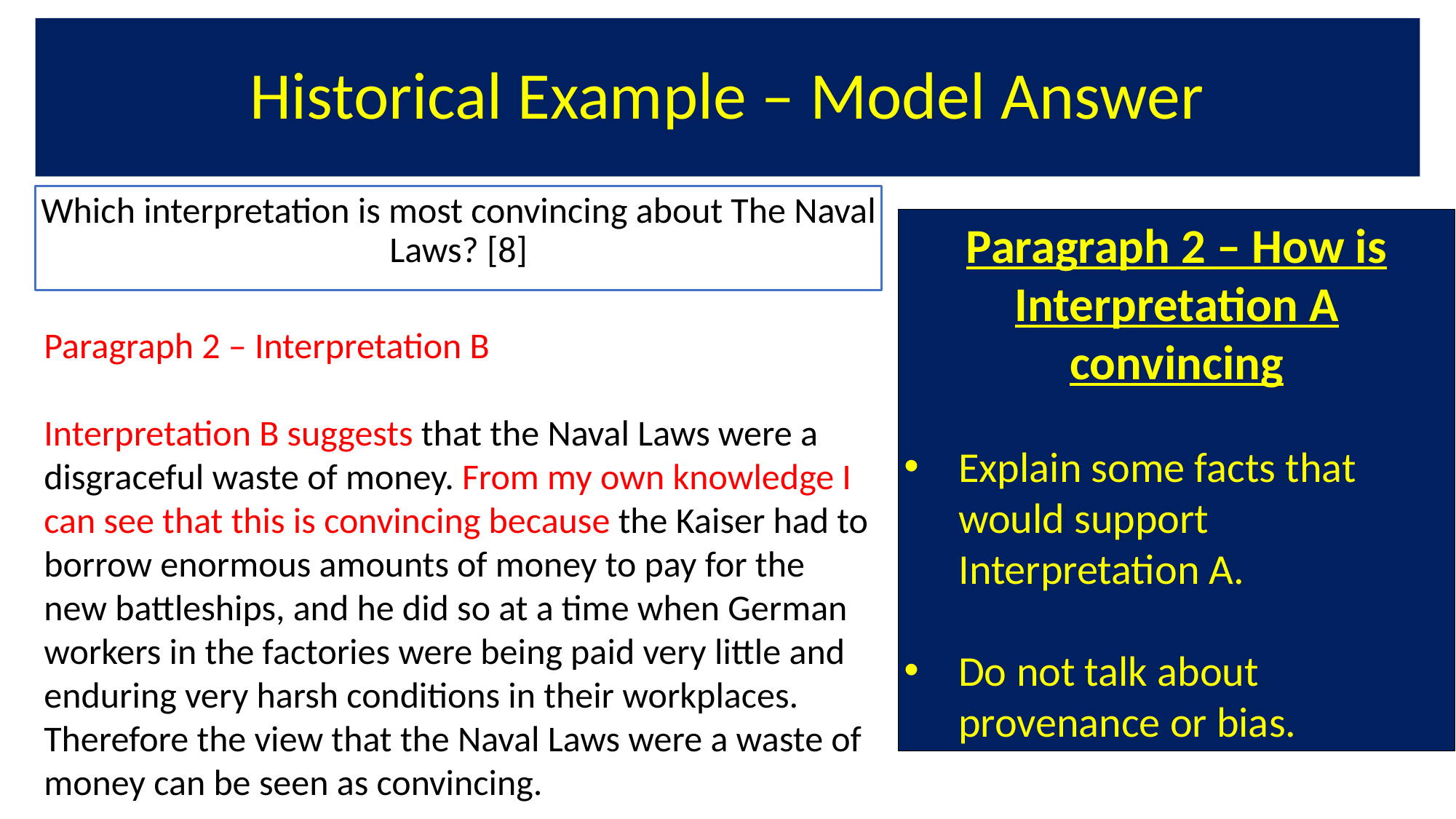

# Historical Example – Model Answer
Which interpretation is most convincing about The Naval Laws? [8]
Paragraph 2 – How is Interpretation A convincing

Explain some facts that would support Interpretation A.

Do not talk about provenance or bias.
Paragraph 2 – Interpretation B

Interpretation B suggests that the Naval Laws were a disgraceful waste of money. From my own knowledge I can see that this is convincing because the Kaiser had to borrow enormous amounts of money to pay for the new battleships, and he did so at a time when German workers in the factories were being paid very little and enduring very harsh conditions in their workplaces. Therefore the view that the Naval Laws were a waste of money can be seen as convincing.